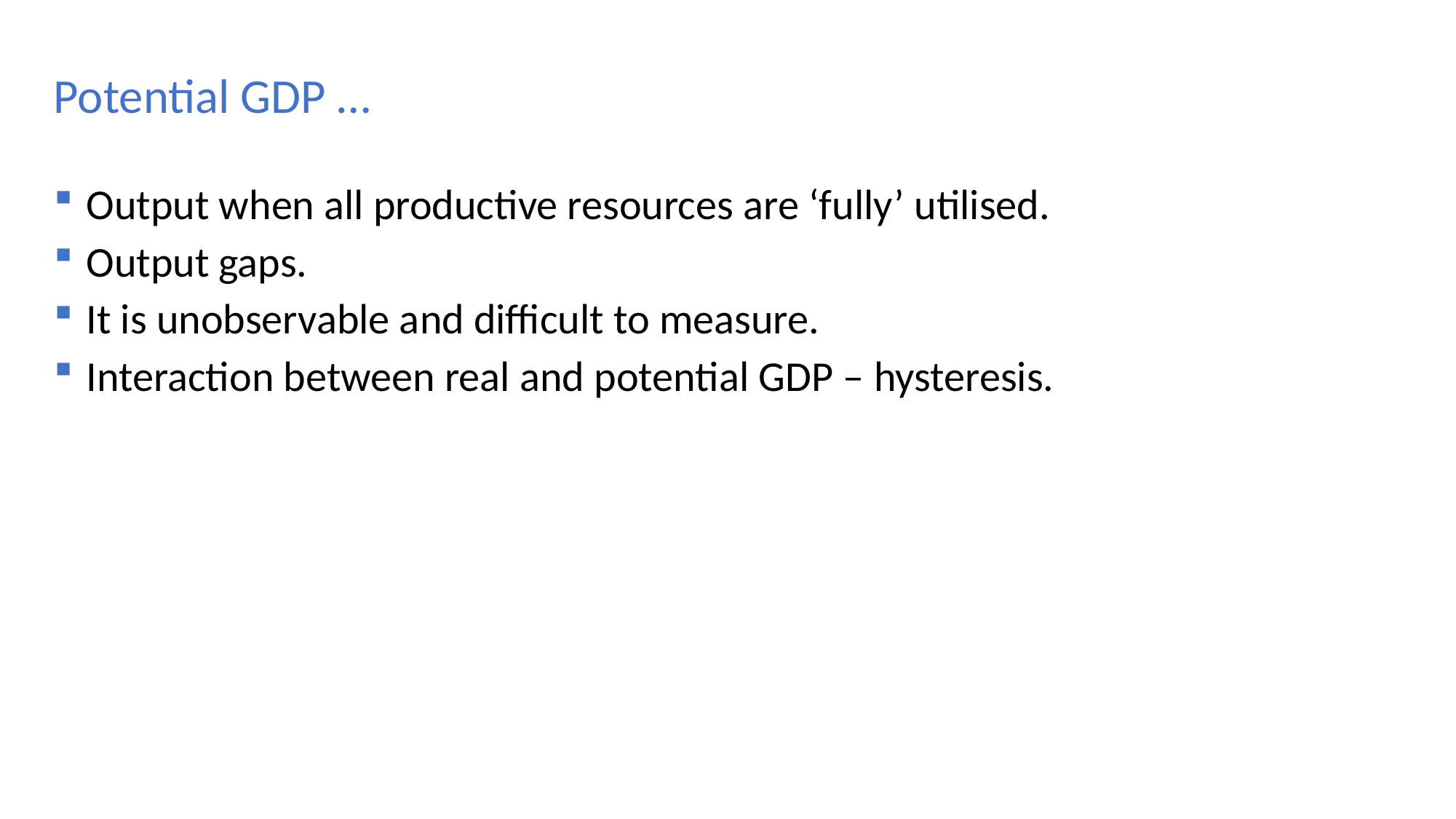

# Potential GDP …
Output when all productive resources are ‘fully’ utilised.
Output gaps.
It is unobservable and difficult to measure.
Interaction between real and potential GDP – hysteresis.